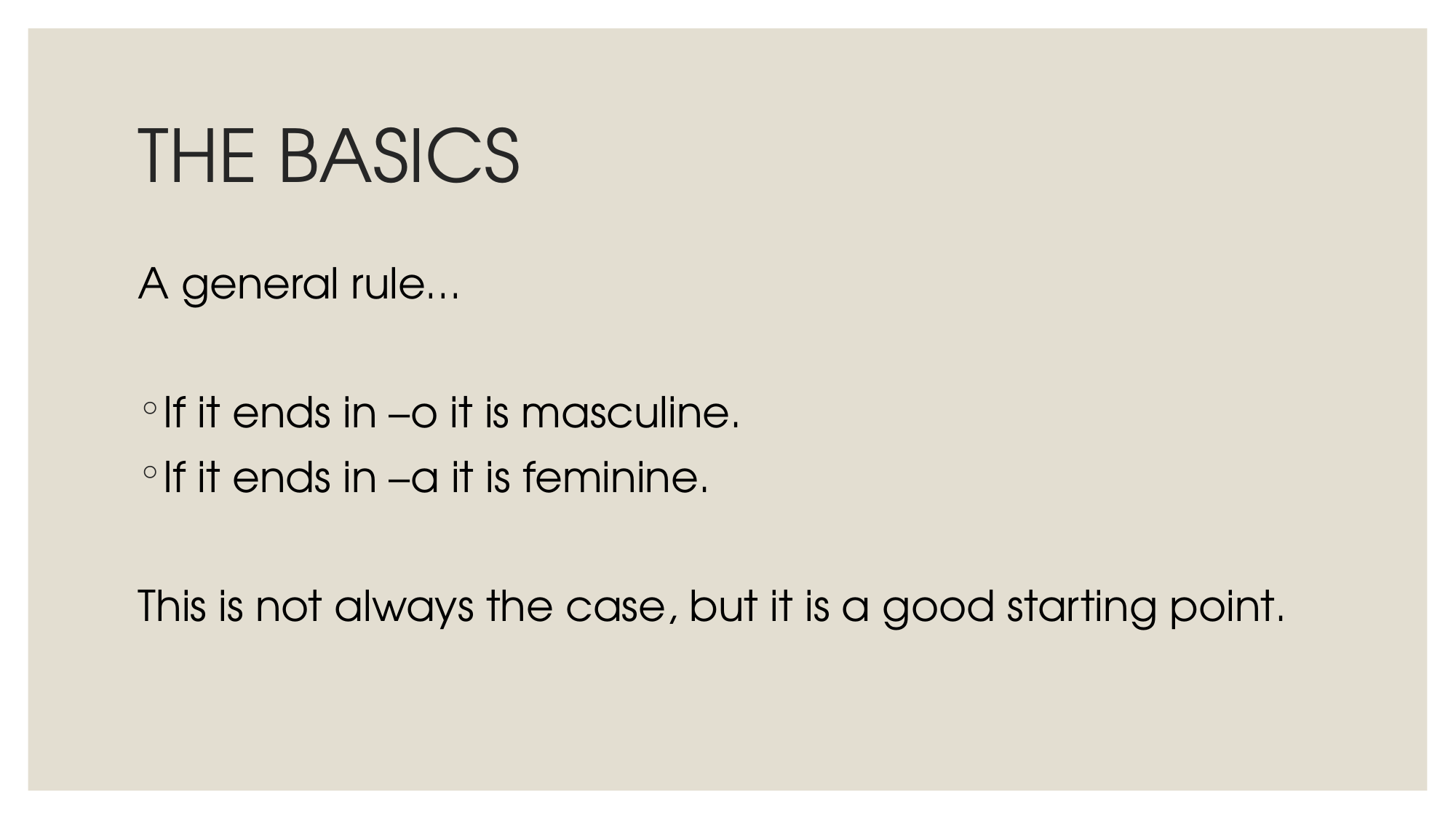

# THE BASICS
A general rule…

If it ends in –o it is masculine.
If it ends in –a it is feminine.

This is not always the case, but it is a good starting point.